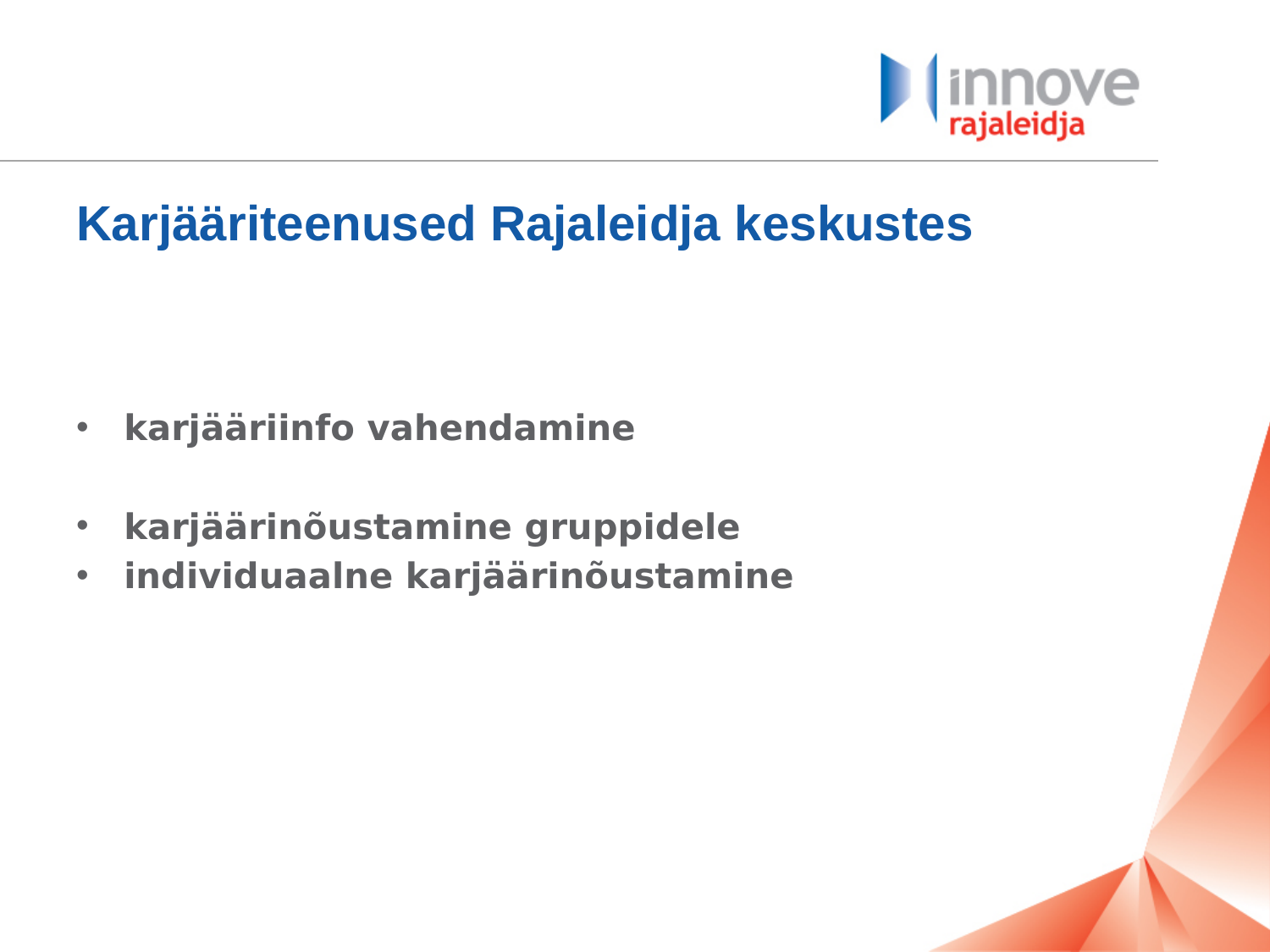

# Karjääriteenused Rajaleidja keskustes

karjääriinfo vahendamine

karjäärinõustamine gruppidele
individuaalne karjäärinõustamine